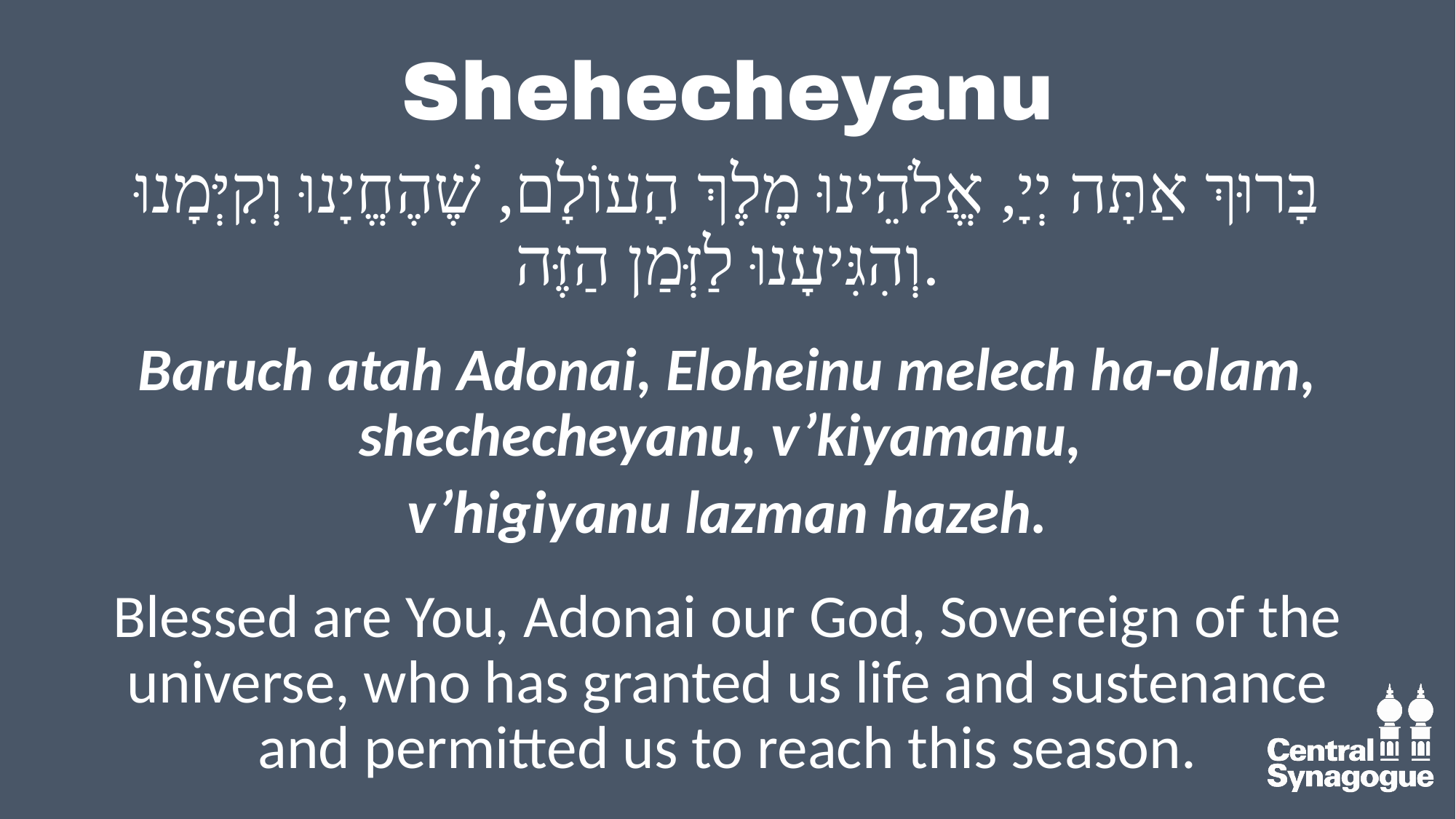

# Shehecheyanu
בָּרוּךְ אַתָּה יְיָ, אֱלֹהֵינוּ מֶלֶךְ הָעוֹלָם, שֶׁהֶחֱיָנוּ וְקִיְּמָנוּ וְהִגִּיעָנוּ לַזְּמַן הַזֶּה.

Baruch atah Adonai, Eloheinu melech ha-olam, shechecheyanu, v’kiyamanu,
v’higiyanu lazman hazeh.

Blessed are You, Adonai our God, Sovereign of the universe, who has granted us life and sustenance and permitted us to reach this season.